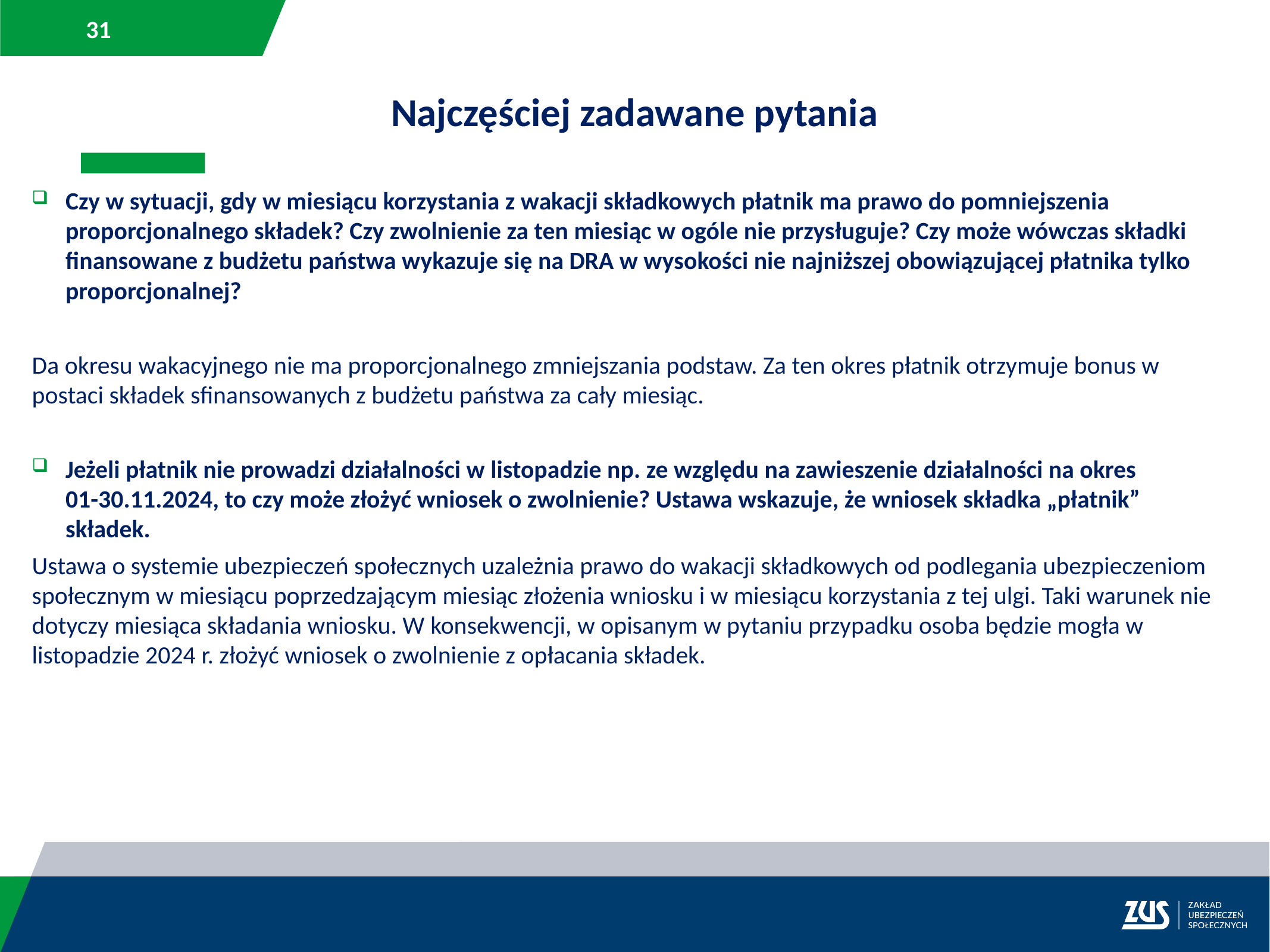

Najczęściej zadawane pytania
Czy w sytuacji, gdy w miesiącu korzystania z wakacji składkowych płatnik ma prawo do pomniejszenia proporcjonalnego składek? Czy zwolnienie za ten miesiąc w ogóle nie przysługuje? Czy może wówczas składki finansowane z budżetu państwa wykazuje się na DRA w wysokości nie najniższej obowiązującej płatnika tylko proporcjonalnej?

Da okresu wakacyjnego nie ma proporcjonalnego zmniejszania podstaw. Za ten okres płatnik otrzymuje bonus w postaci składek sfinansowanych z budżetu państwa za cały miesiąc.

Jeżeli płatnik nie prowadzi działalności w listopadzie np. ze względu na zawieszenie działalności na okres
01-30.11.2024, to czy może złożyć wniosek o zwolnienie? Ustawa wskazuje, że wniosek składka „płatnik” składek.
Ustawa o systemie ubezpieczeń społecznych uzależnia prawo do wakacji składkowych od podlegania ubezpieczeniom społecznym w miesiącu poprzedzającym miesiąc złożenia wniosku i w miesiącu korzystania z tej ulgi. Taki warunek nie dotyczy miesiąca składania wniosku. W konsekwencji, w opisanym w pytaniu przypadku osoba będzie mogła w listopadzie 2024 r. złożyć wniosek o zwolnienie z opłacania składek.